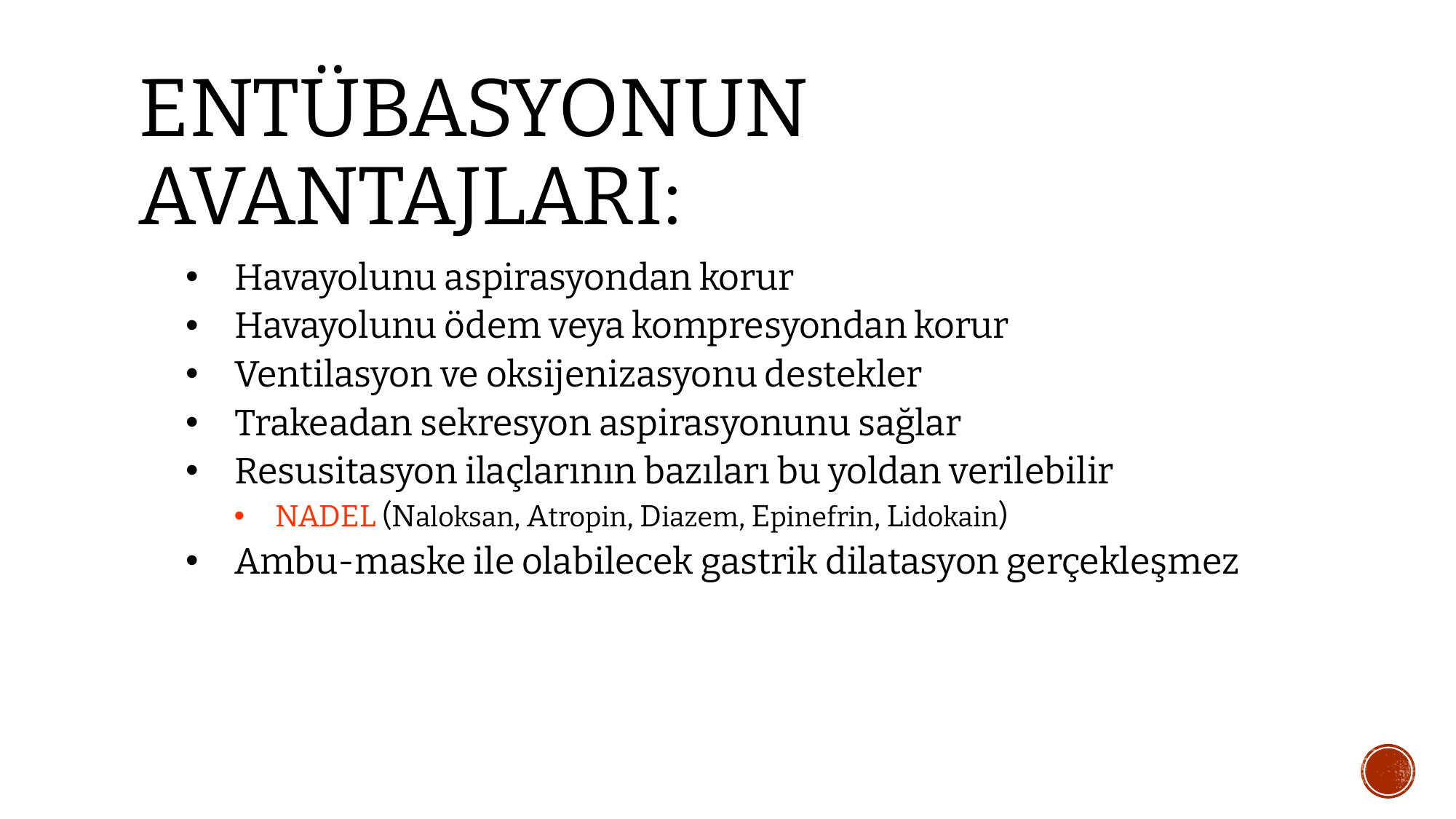

# Entübasyonun avantajları:
Havayolunu aspirasyondan korur
Havayolunu ödem veya kompresyondan korur
Ventilasyon ve oksijenizasyonu destekler
Trakeadan sekresyon aspirasyonunu sağlar
Resusitasyon ilaçlarının bazıları bu yoldan verilebilir
NADEL (Naloksan, Atropin, Diazem, Epinefrin, Lidokain)
Ambu-maske ile olabilecek gastrik dilatasyon gerçekleşmez